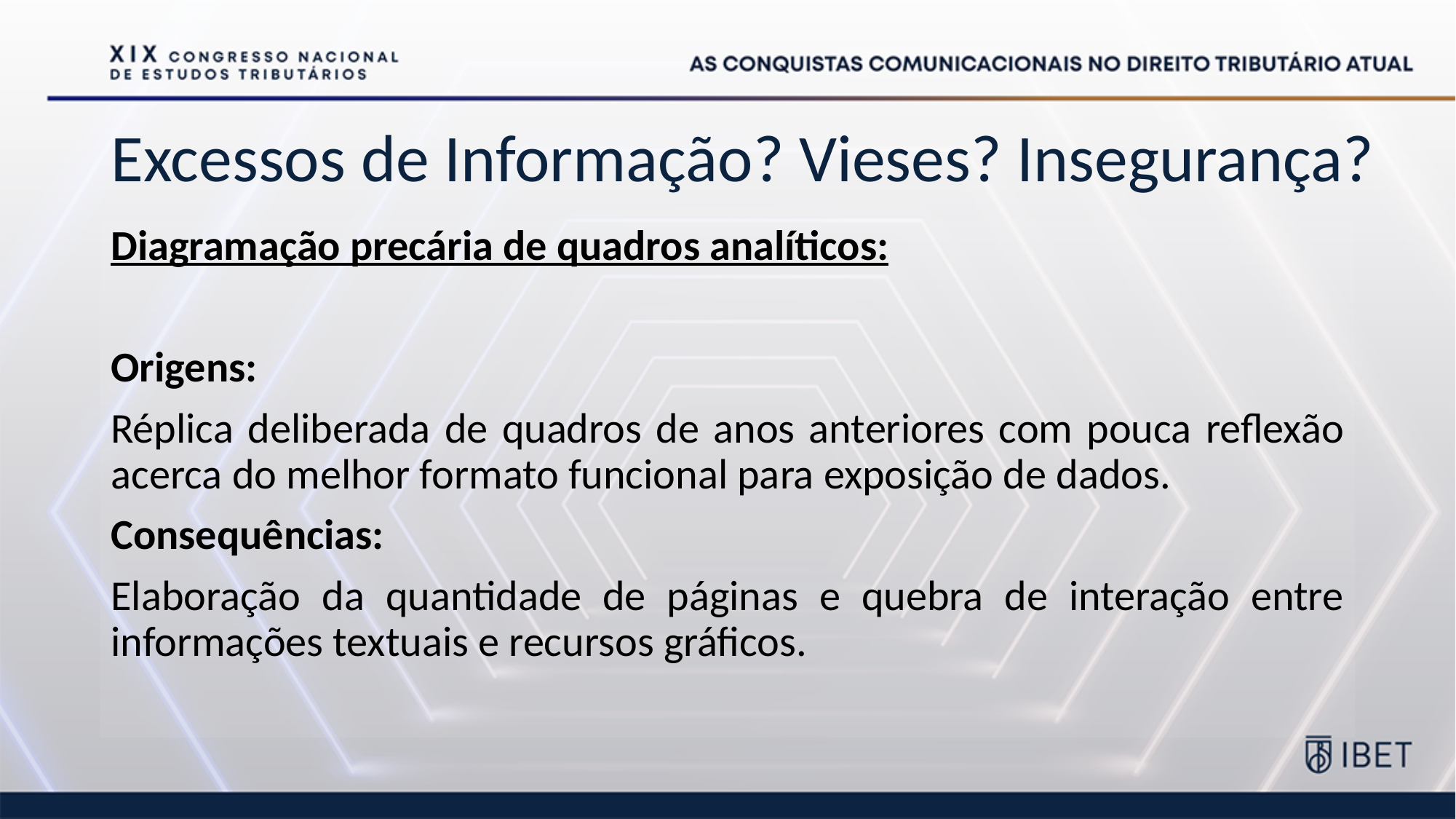

# Excessos de Informação? Vieses? Insegurança?
Diagramação precária de quadros analíticos:

Origens:
Réplica deliberada de quadros de anos anteriores com pouca reflexão acerca do melhor formato funcional para exposição de dados.
Consequências:
Elaboração da quantidade de páginas e quebra de interação entre informações textuais e recursos gráficos.